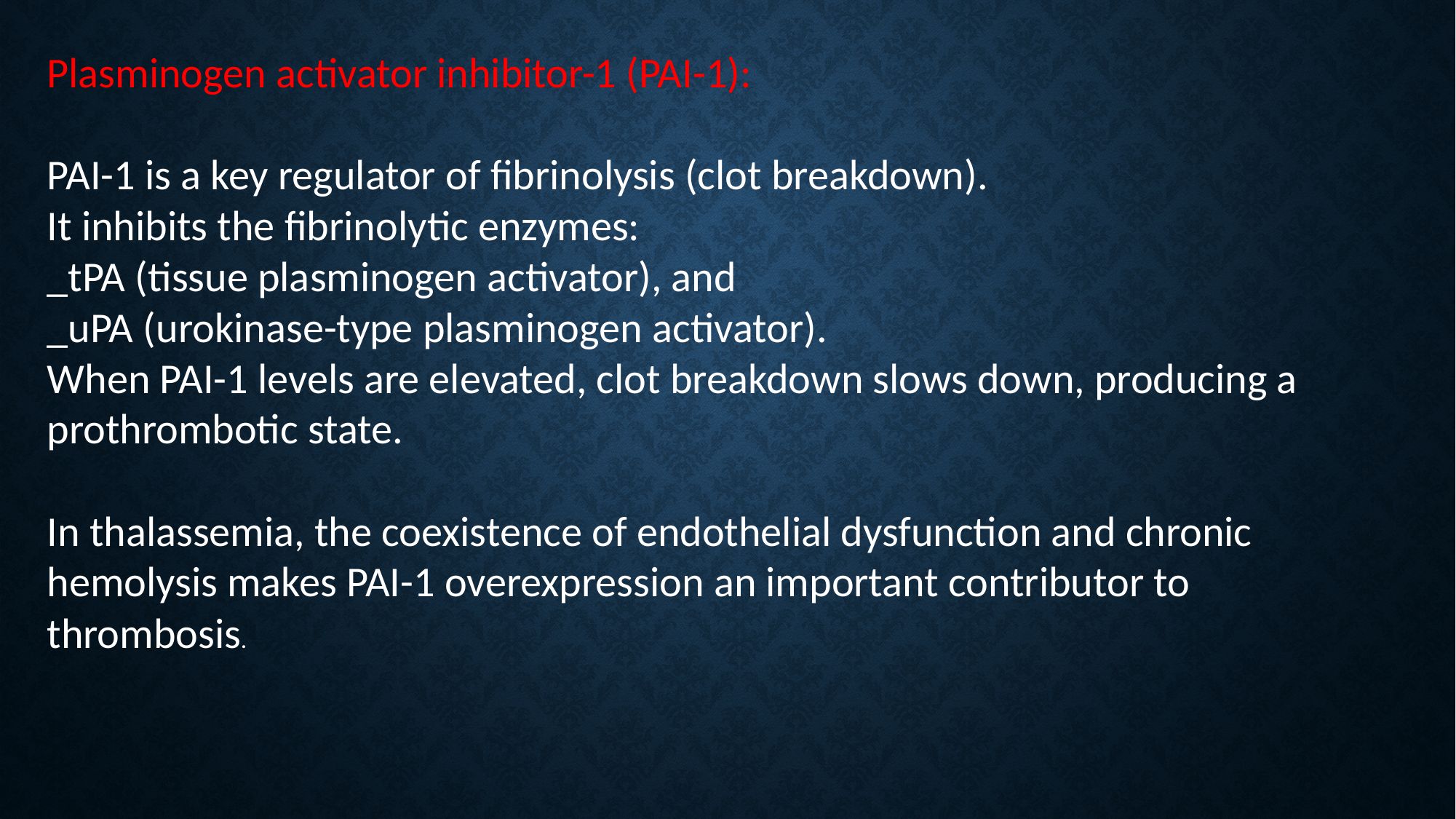

Plasminogen activator inhibitor-1 (PAI-1):

PAI-1 is a key regulator of fibrinolysis (clot breakdown).
It inhibits the fibrinolytic enzymes:
_tPA (tissue plasminogen activator), and
_uPA (urokinase-type plasminogen activator).
When PAI-1 levels are elevated, clot breakdown slows down, producing a prothrombotic state.
In thalassemia, the coexistence of endothelial dysfunction and chronic hemolysis makes PAI-1 overexpression an important contributor to thrombosis.